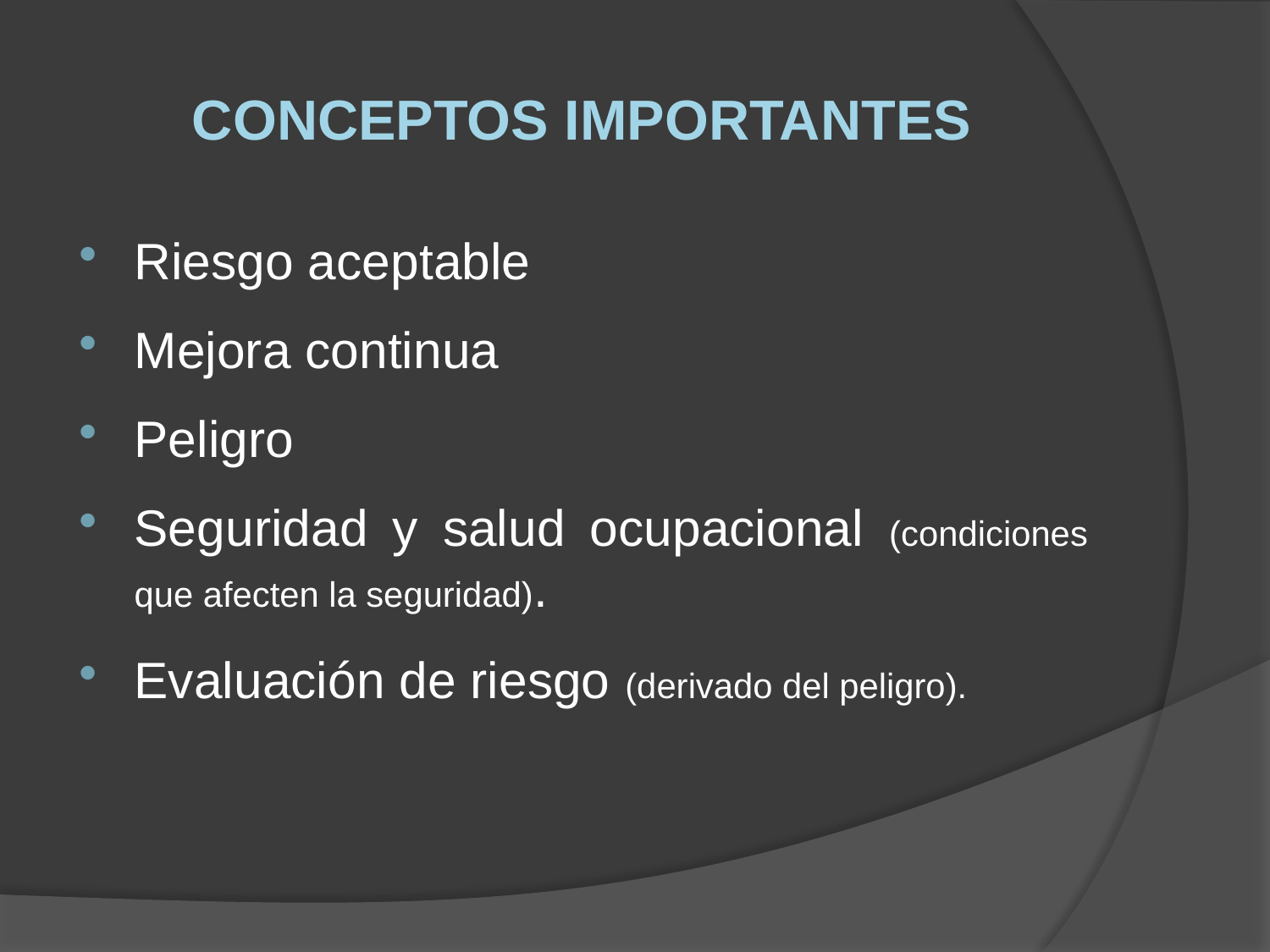

# CONCEPTOS IMPORTANTES
Riesgo aceptable

Mejora continua

Peligro

Seguridad y salud ocupacional (condiciones que afecten la seguridad).

Evaluación de riesgo (derivado del peligro).